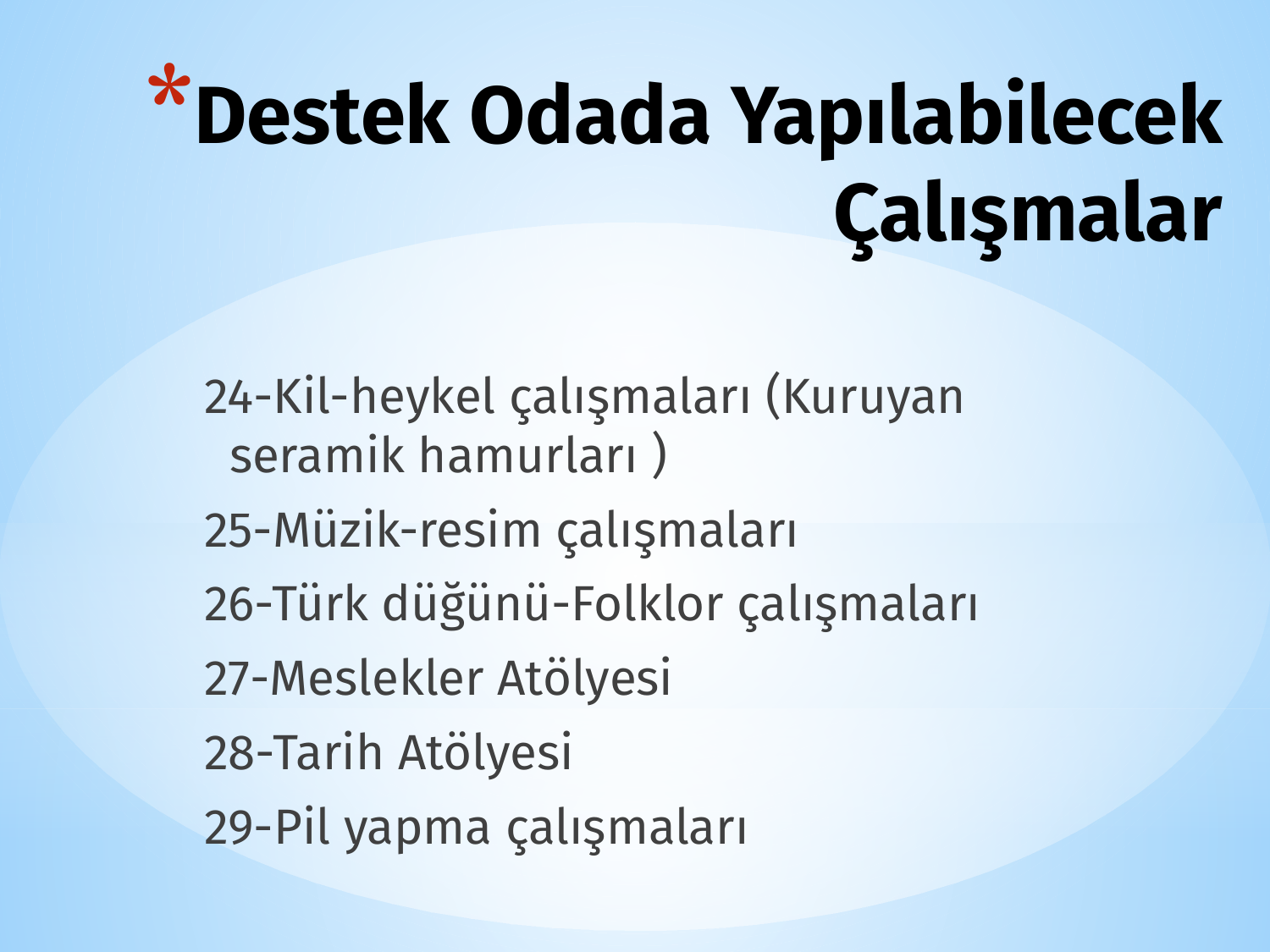

# Destek Odada Yapılabilecek Çalışmalar

24-Kil-heykel çalışmaları (Kuruyan seramik hamurları )
25-Müzik-resim çalışmaları
26-Türk düğünü-Folklor çalışmaları
27-Meslekler Atölyesi
28-Tarih Atölyesi
29-Pil yapma çalışmaları